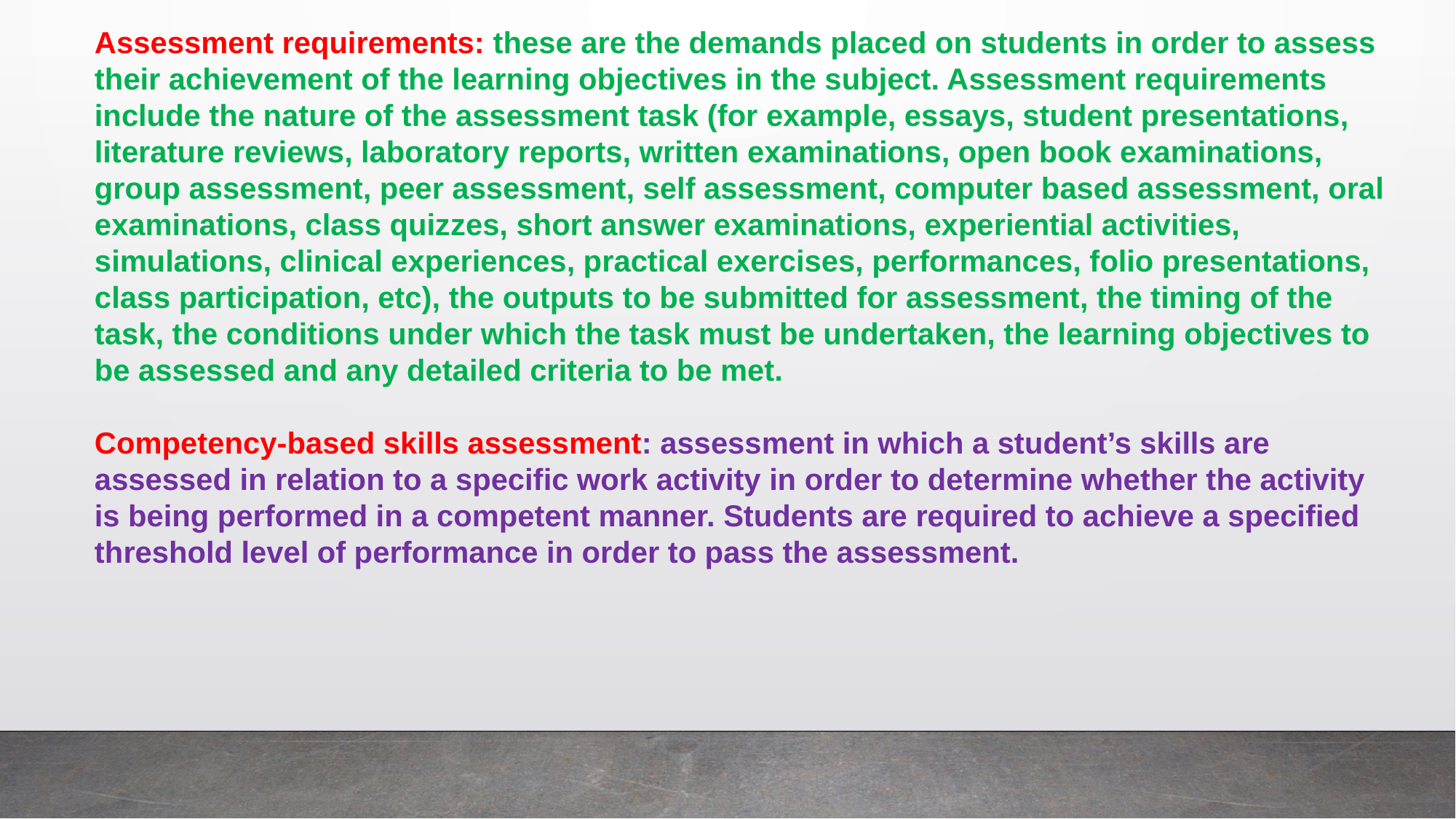

Assessment requirements: these are the demands placed on students in order to assess their achievement of the learning objectives in the subject. Assessment requirements include the nature of the assessment task (for example, essays, student presentations, literature reviews, laboratory reports, written examinations, open book examinations, group assessment, peer assessment, self assessment, computer based assessment, oral examinations, class quizzes, short answer examinations, experiential activities, simulations, clinical experiences, practical exercises, performances, folio presentations, class participation, etc), the outputs to be submitted for assessment, the timing of the task, the conditions under which the task must be undertaken, the learning objectives to be assessed and any detailed criteria to be met.

Competency-based skills assessment: assessment in which a student’s skills are assessed in relation to a specific work activity in order to determine whether the activity is being performed in a competent manner. Students are required to achieve a specified threshold level of performance in order to pass the assessment.